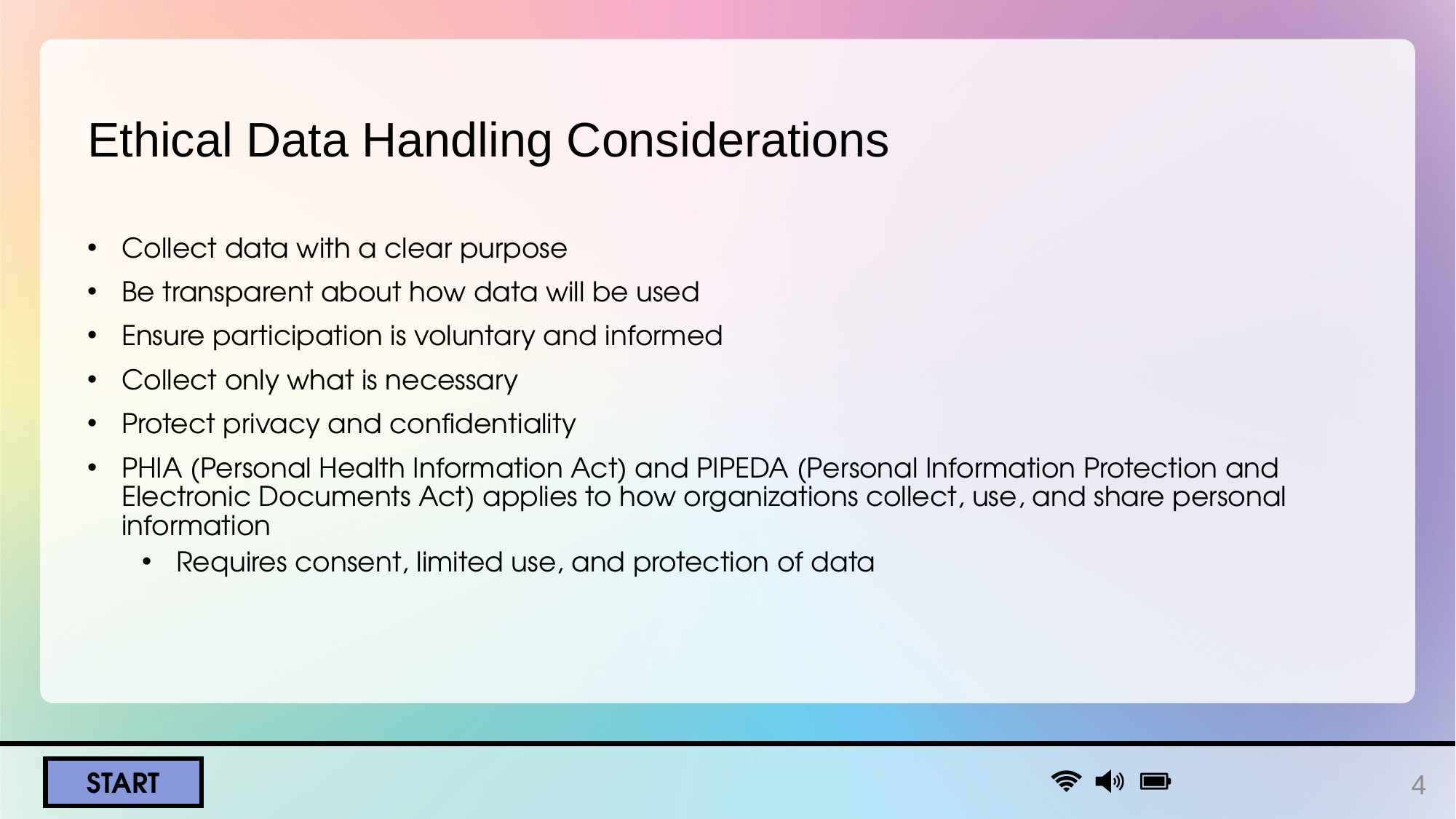

# Ethical Data Handling Considerations
Collect data with a clear purpose
Be transparent about how data will be used
Ensure participation is voluntary and informed
Collect only what is necessary
Protect privacy and confidentiality
PHIA (Personal Health Information Act) and PIPEDA (Personal Information Protection and Electronic Documents Act) applies to how organizations collect, use, and share personal information
Requires consent, limited use, and protection of data
4